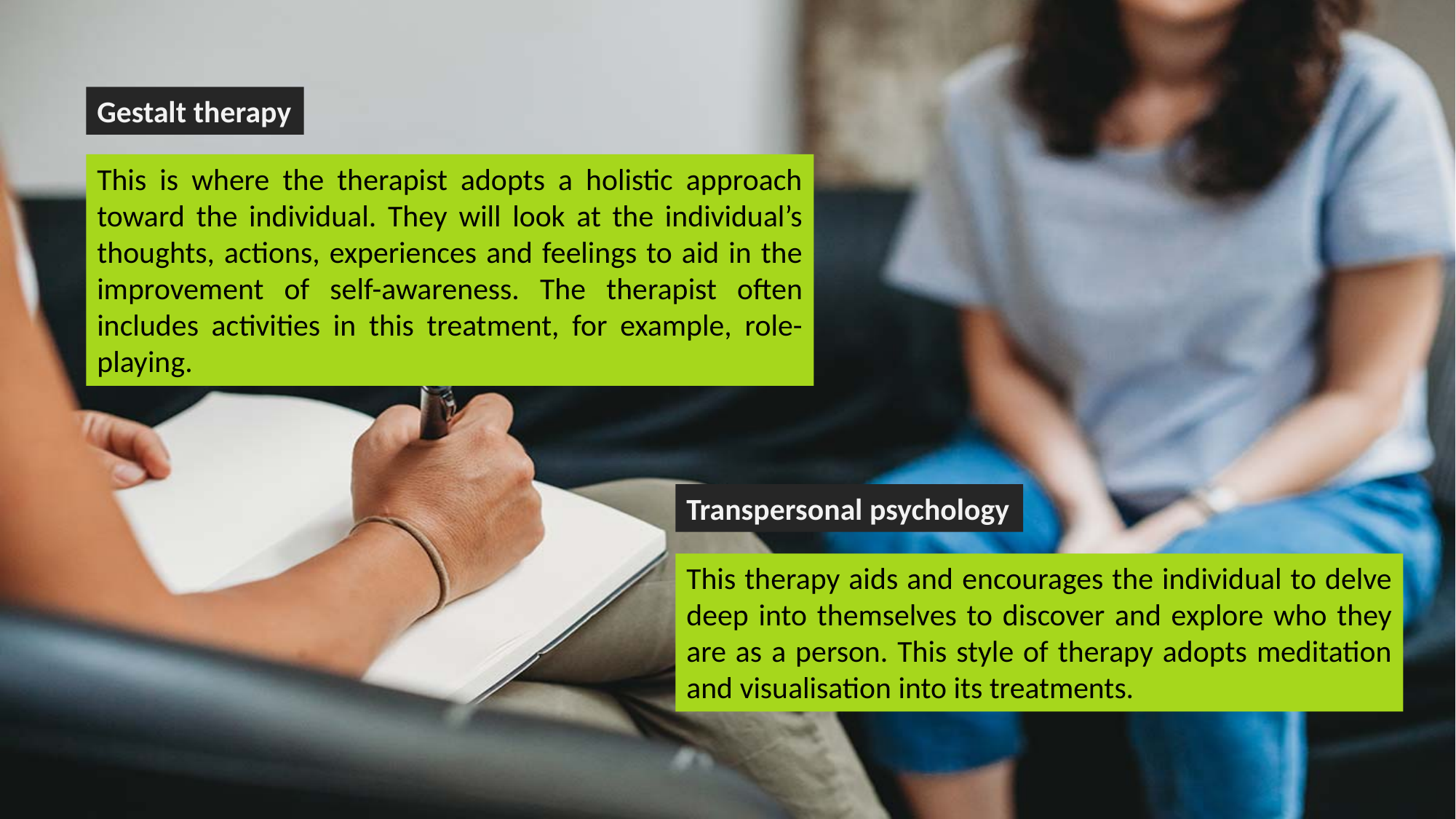

Gestalt therapy
This is where the therapist adopts a holistic approach toward the individual. They will look at the individual’s thoughts, actions, experiences and feelings to aid in the improvement of self-awareness. The therapist often includes activities in this treatment, for example, role-playing.
Transpersonal psychology
This therapy aids and encourages the individual to delve deep into themselves to discover and explore who they are as a person. This style of therapy adopts meditation and visualisation into its treatments.